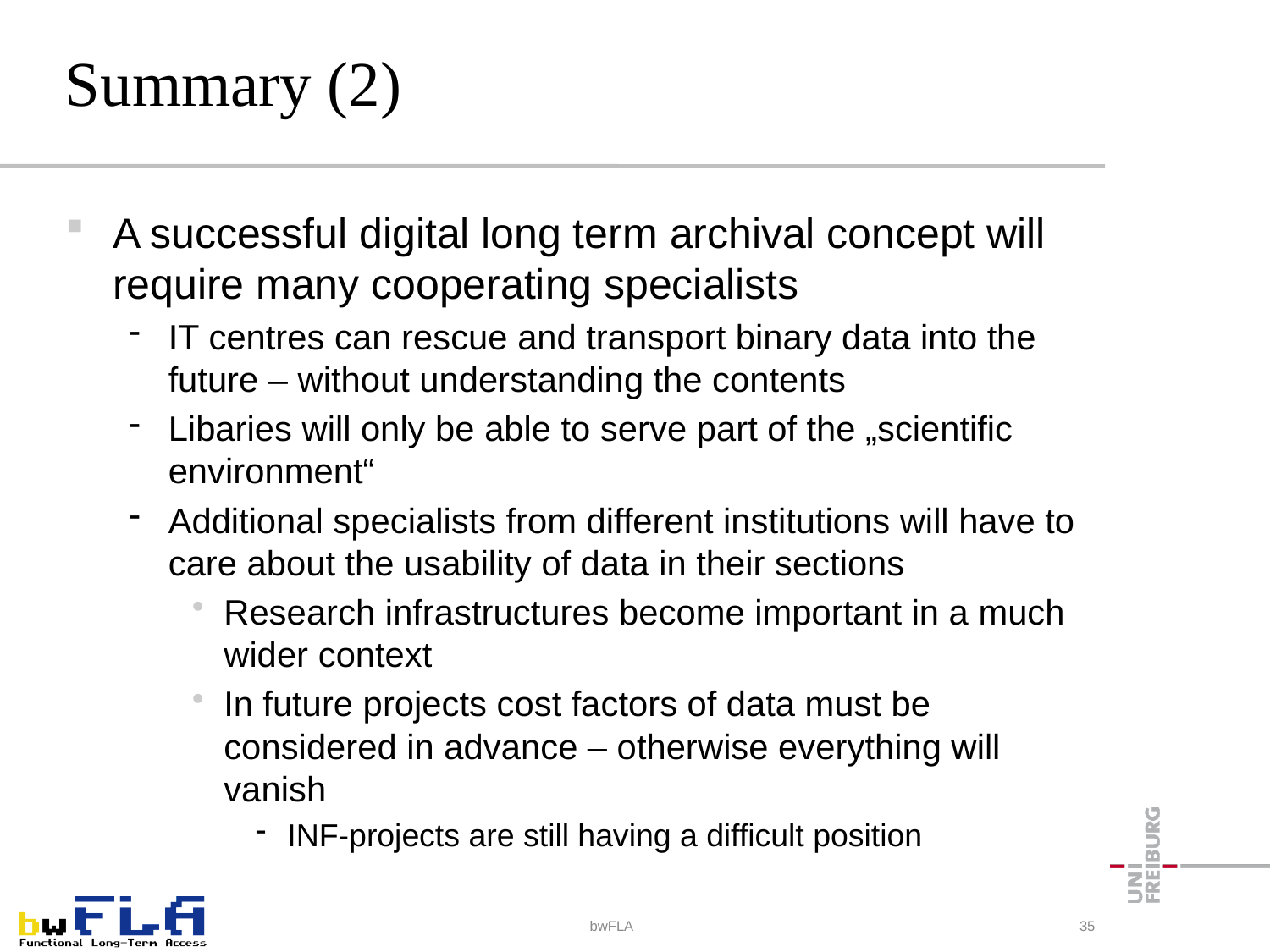

# Summary (2)
A successful digital long term archival concept will require many cooperating specialists
IT centres can rescue and transport binary data into the future – without understanding the contents
Libaries will only be able to serve part of the „scientific environment“
Additional specialists from different institutions will have to care about the usability of data in their sections
Research infrastructures become important in a much wider context
In future projects cost factors of data must be considered in advance – otherwise everything will vanish
INF-projects are still having a difficult position

bwFLA
35